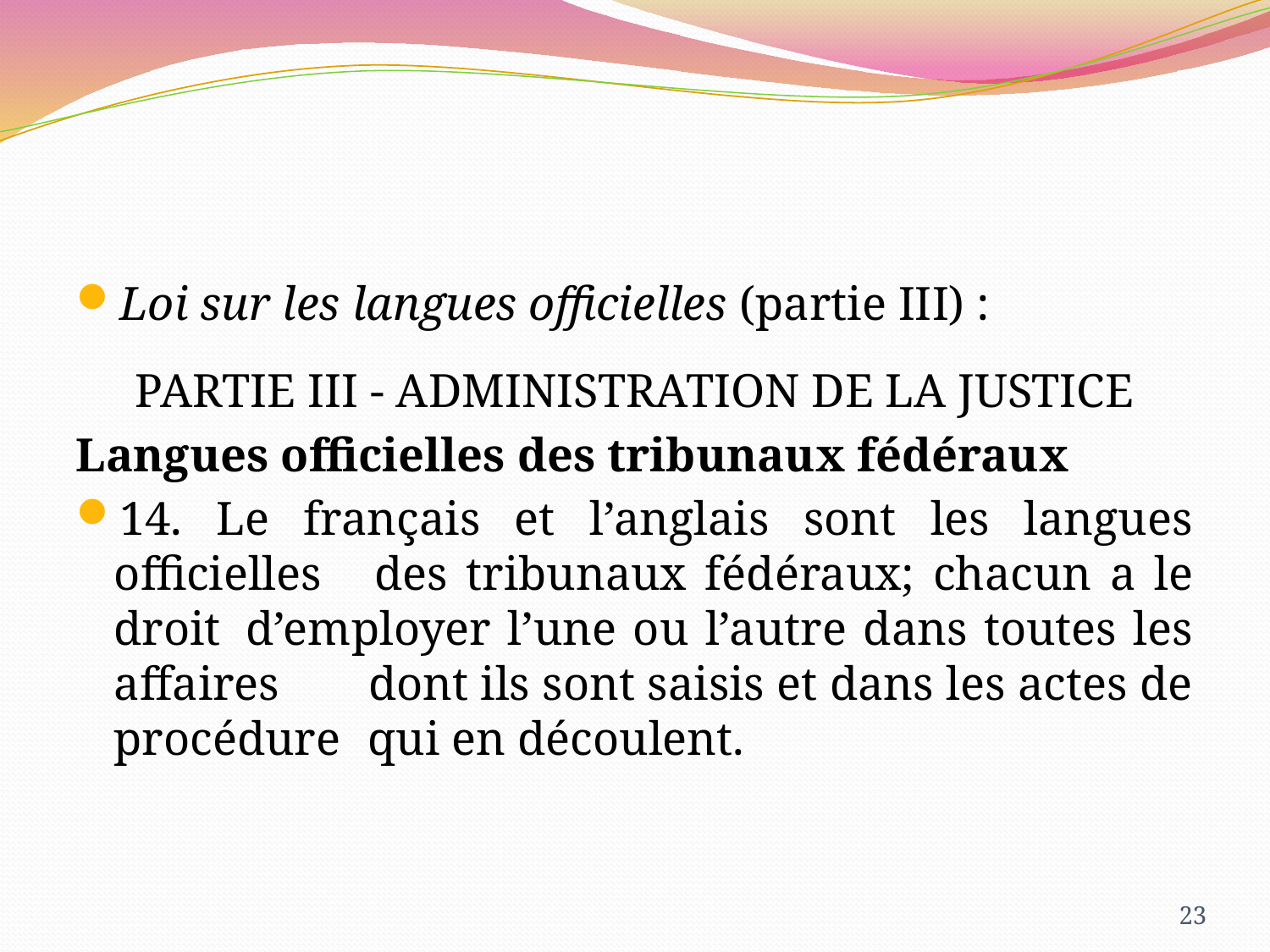

Loi sur les langues officielles (partie III) :
PARTIE III - ADMINISTRATION DE LA JUSTICE
Langues officielles des tribunaux fédéraux
14. Le français et l’anglais sont les langues officielles 	des tribunaux fédéraux; chacun a le droit 	d’employer l’une ou l’autre dans toutes les affaires 	dont ils sont saisis et dans les actes de procédure 	qui en découlent.

23